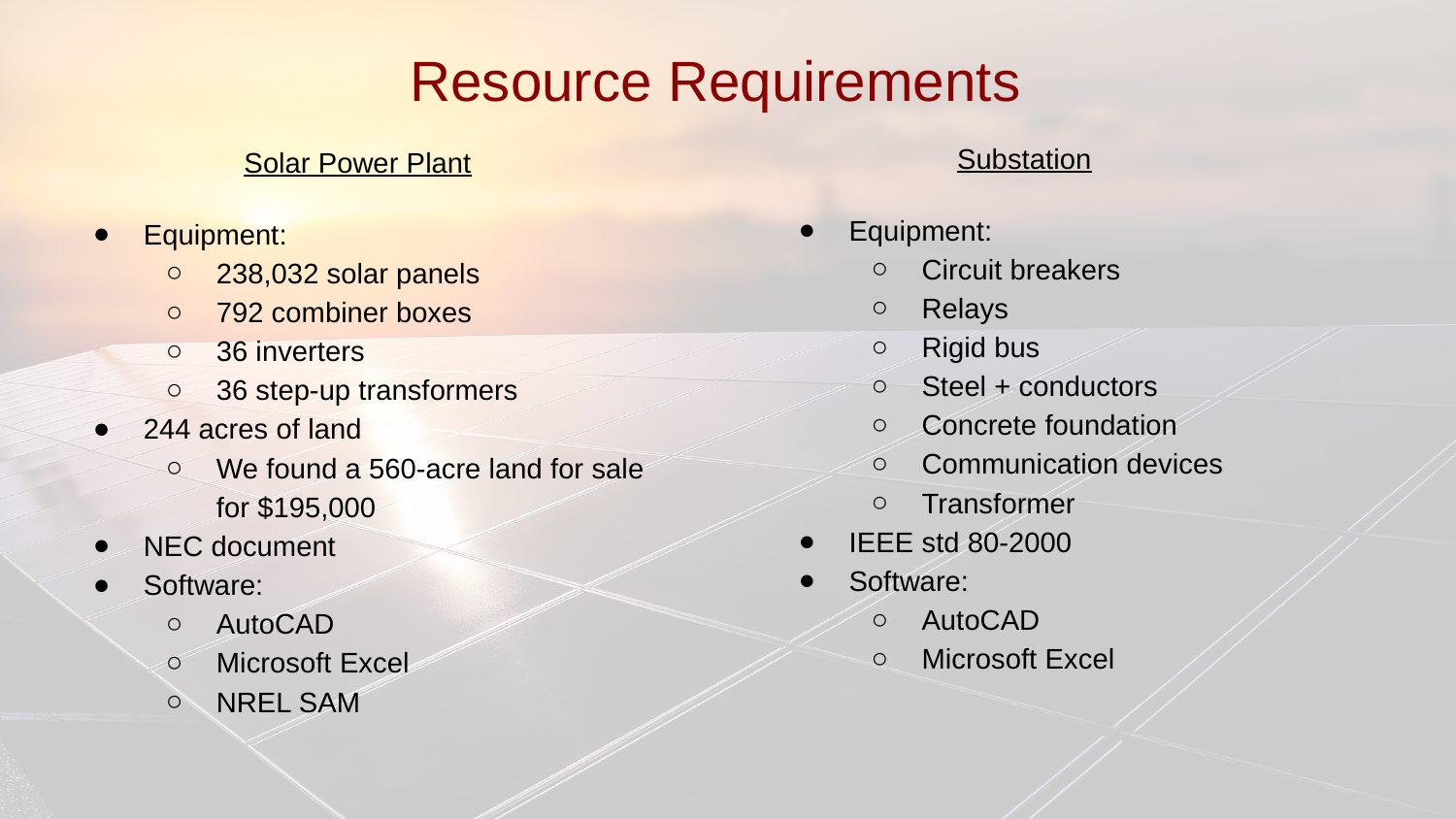

# Resource Requirements
Substation
Equipment:
Circuit breakers
Relays
Rigid bus
Steel + conductors
Concrete foundation
Communication devices
Transformer
IEEE std 80-2000
Software:
AutoCAD
Microsoft Excel
Solar Power Plant
Equipment:
238,032 solar panels
792 combiner boxes
36 inverters
36 step-up transformers
244 acres of land
We found a 560-acre land for sale for $195,000
NEC document
Software:
AutoCAD
Microsoft Excel
NREL SAM